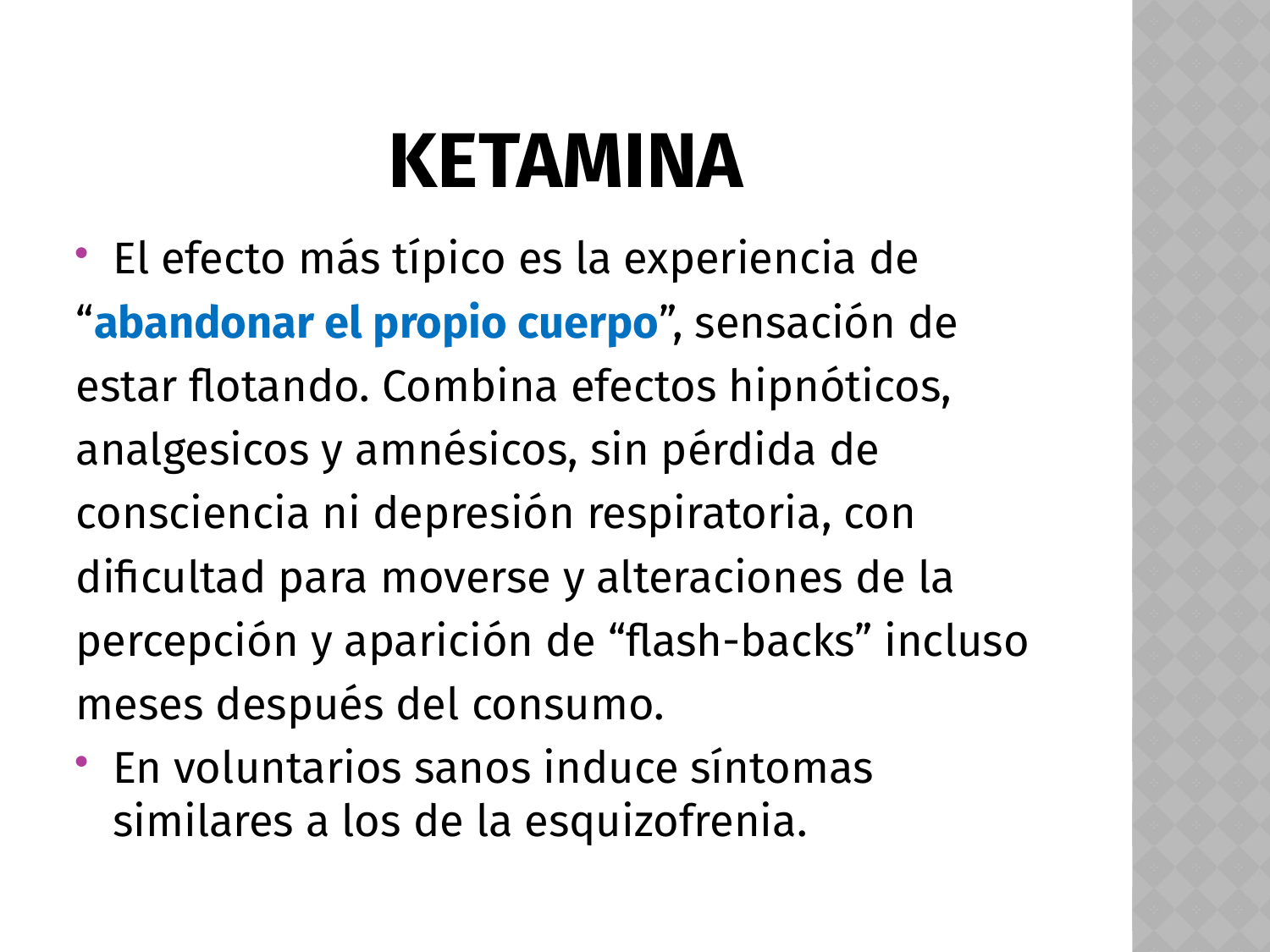

# KETAMINA
El efecto más típico es la experiencia de
“abandonar el propio cuerpo”, sensación de
estar flotando. Combina efectos hipnóticos,
analgesicos y amnésicos, sin pérdida de
consciencia ni depresión respiratoria, con
dificultad para moverse y alteraciones de la
percepción y aparición de “flash-backs” incluso
meses después del consumo.
En voluntarios sanos induce síntomas similares a los de la esquizofrenia.